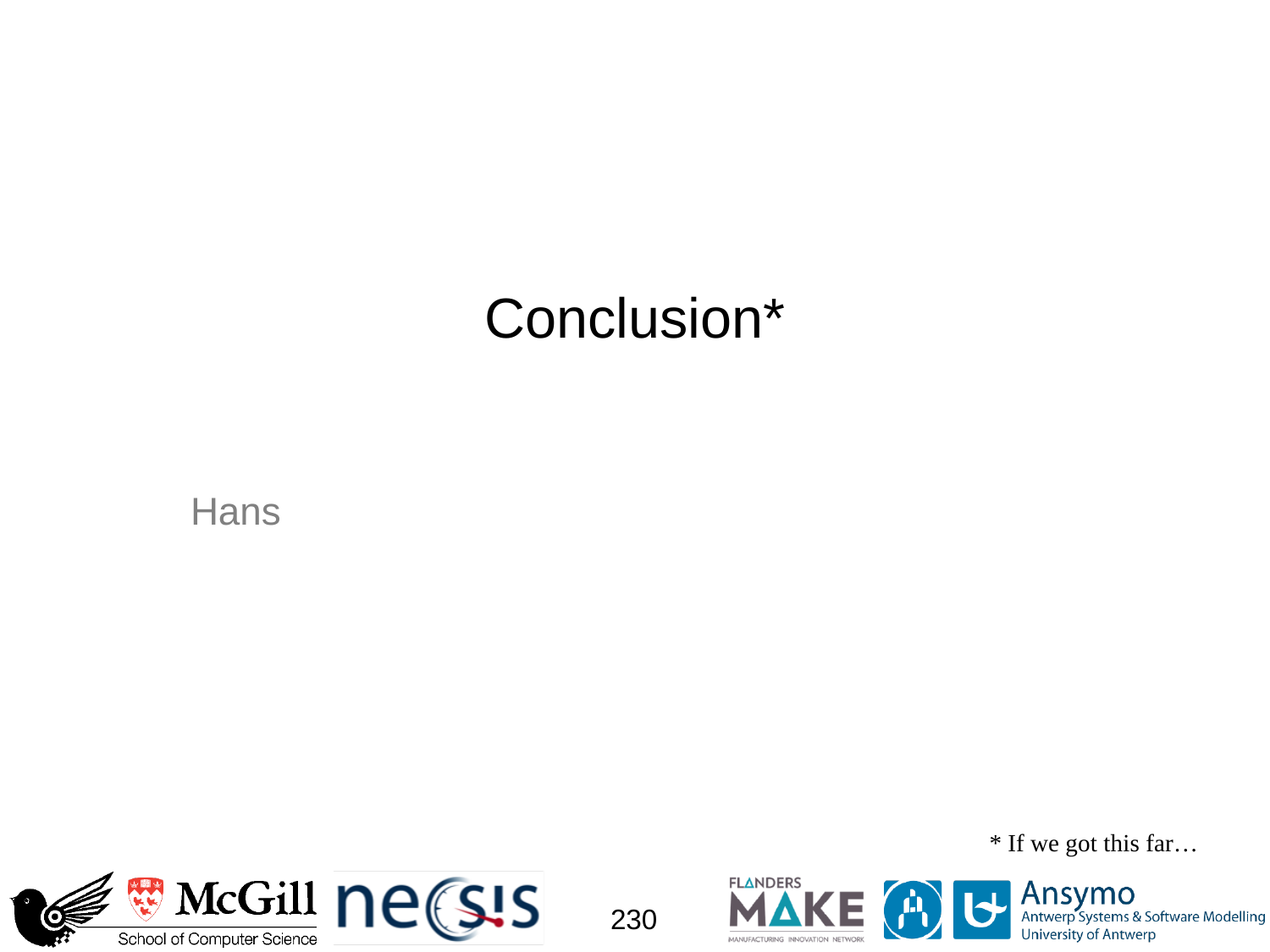

# Conclusion*
Hans
* If we got this far…